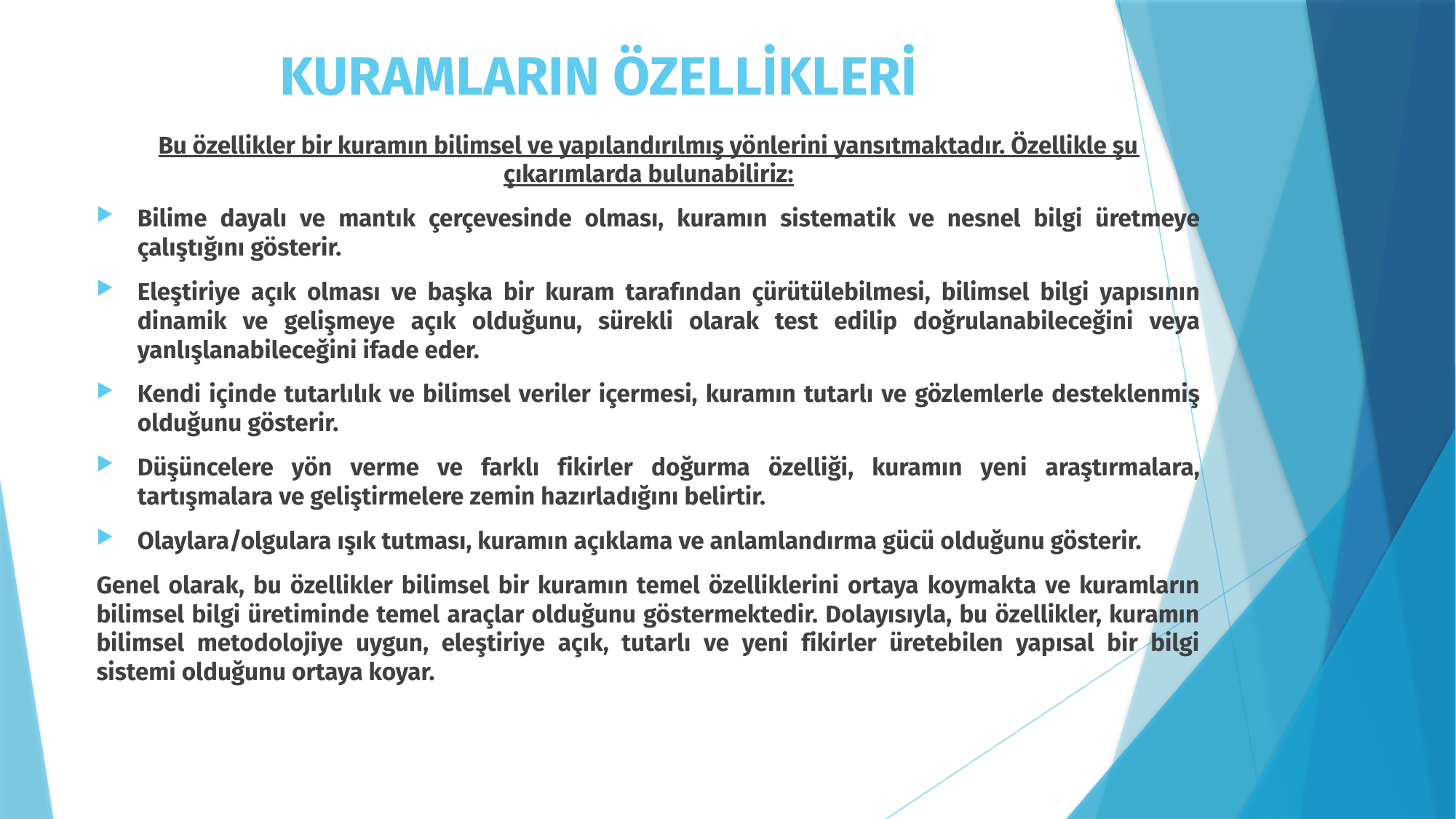

# KURAMLARIN ÖZELLİKLERİ
Bu özellikler bir kuramın bilimsel ve yapılandırılmış yönlerini yansıtmaktadır. Özellikle şu çıkarımlarda bulunabiliriz:
Bilime dayalı ve mantık çerçevesinde olması, kuramın sistematik ve nesnel bilgi üretmeye çalıştığını gösterir.
Eleştiriye açık olması ve başka bir kuram tarafından çürütülebilmesi, bilimsel bilgi yapısının dinamik ve gelişmeye açık olduğunu, sürekli olarak test edilip doğrulanabileceğini veya yanlışlanabileceğini ifade eder.
Kendi içinde tutarlılık ve bilimsel veriler içermesi, kuramın tutarlı ve gözlemlerle desteklenmiş olduğunu gösterir.
Düşüncelere yön verme ve farklı fikirler doğurma özelliği, kuramın yeni araştırmalara, tartışmalara ve geliştirmelere zemin hazırladığını belirtir.
Olaylara/olgulara ışık tutması, kuramın açıklama ve anlamlandırma gücü olduğunu gösterir.
Genel olarak, bu özellikler bilimsel bir kuramın temel özelliklerini ortaya koymakta ve kuramların bilimsel bilgi üretiminde temel araçlar olduğunu göstermektedir. Dolayısıyla, bu özellikler, kuramın bilimsel metodolojiye uygun, eleştiriye açık, tutarlı ve yeni fikirler üretebilen yapısal bir bilgi sistemi olduğunu ortaya koyar.